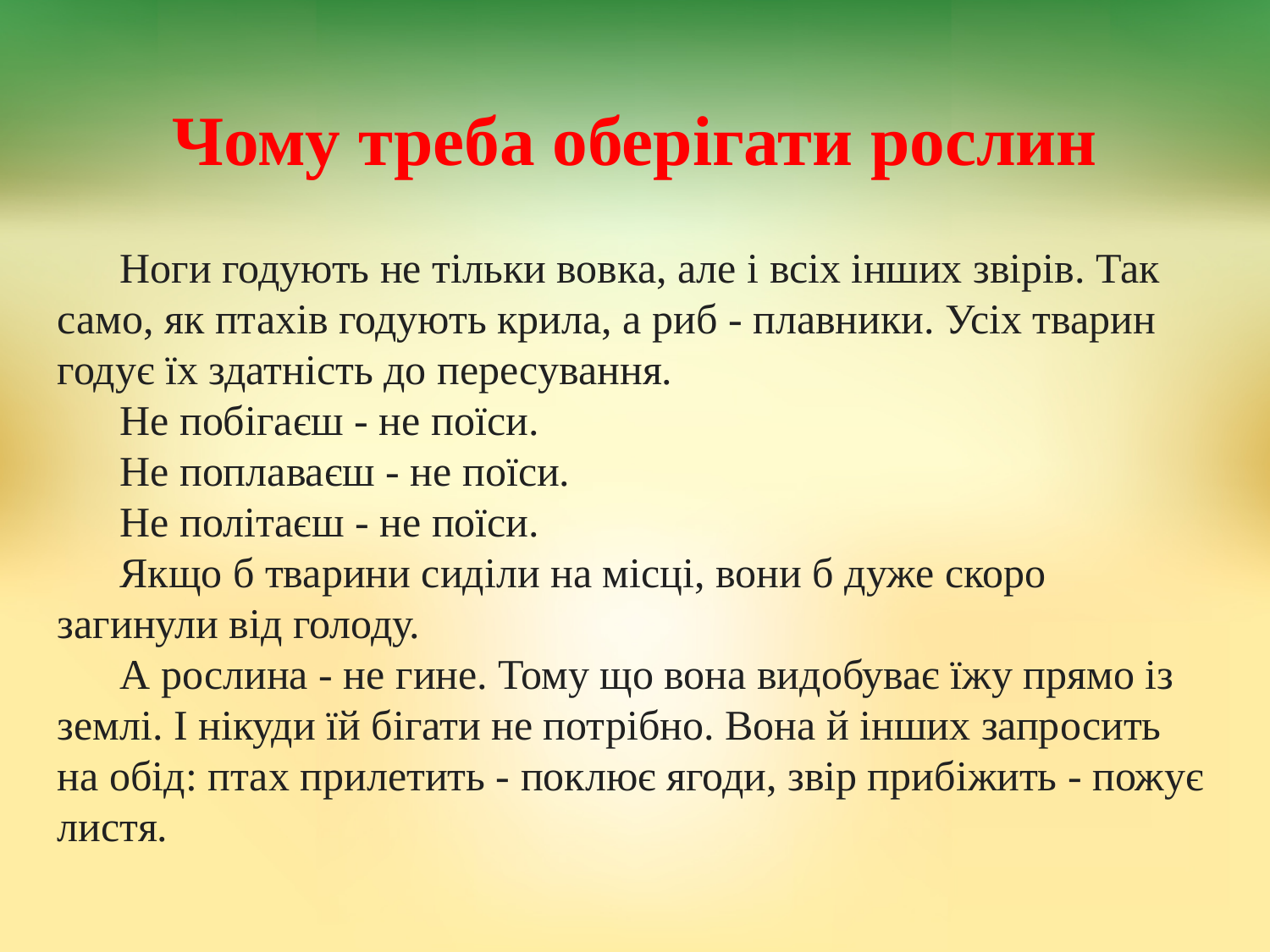

# Чому треба оберігати рослин
Ноги годують не тільки вовка, але і всіх інших звірів. Так само, як птахів годують крила, а риб - плавники. Усіх тварин годує їх здатність до пересування.
Не побігаєш - не поїси.
Не поплаваєш - не поїси.
Не політаєш - не поїси.
Якщо б тварини сиділи на місці, вони б дуже скоро загинули від голоду.
А рослина - не гине. Тому що вона видобуває їжу прямо із землі. І нікуди їй бігати не потрібно. Вона й інших запросить на обід: птах прилетить - поклює ягоди, звір прибіжить - пожує листя.